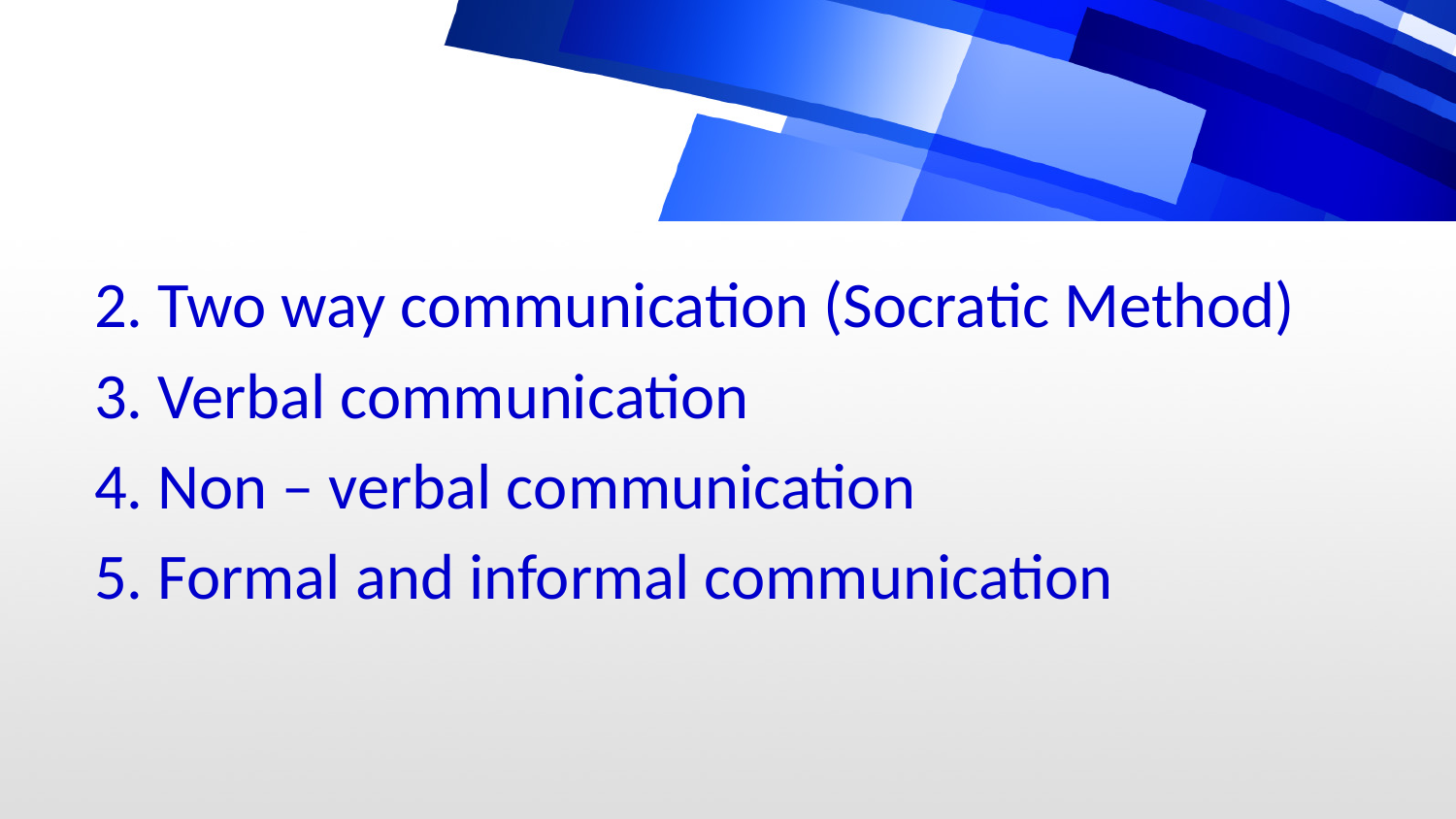

2. Two way communication (Socratic Method)
3. Verbal communication
4. Non – verbal communication
5. Formal and informal communication